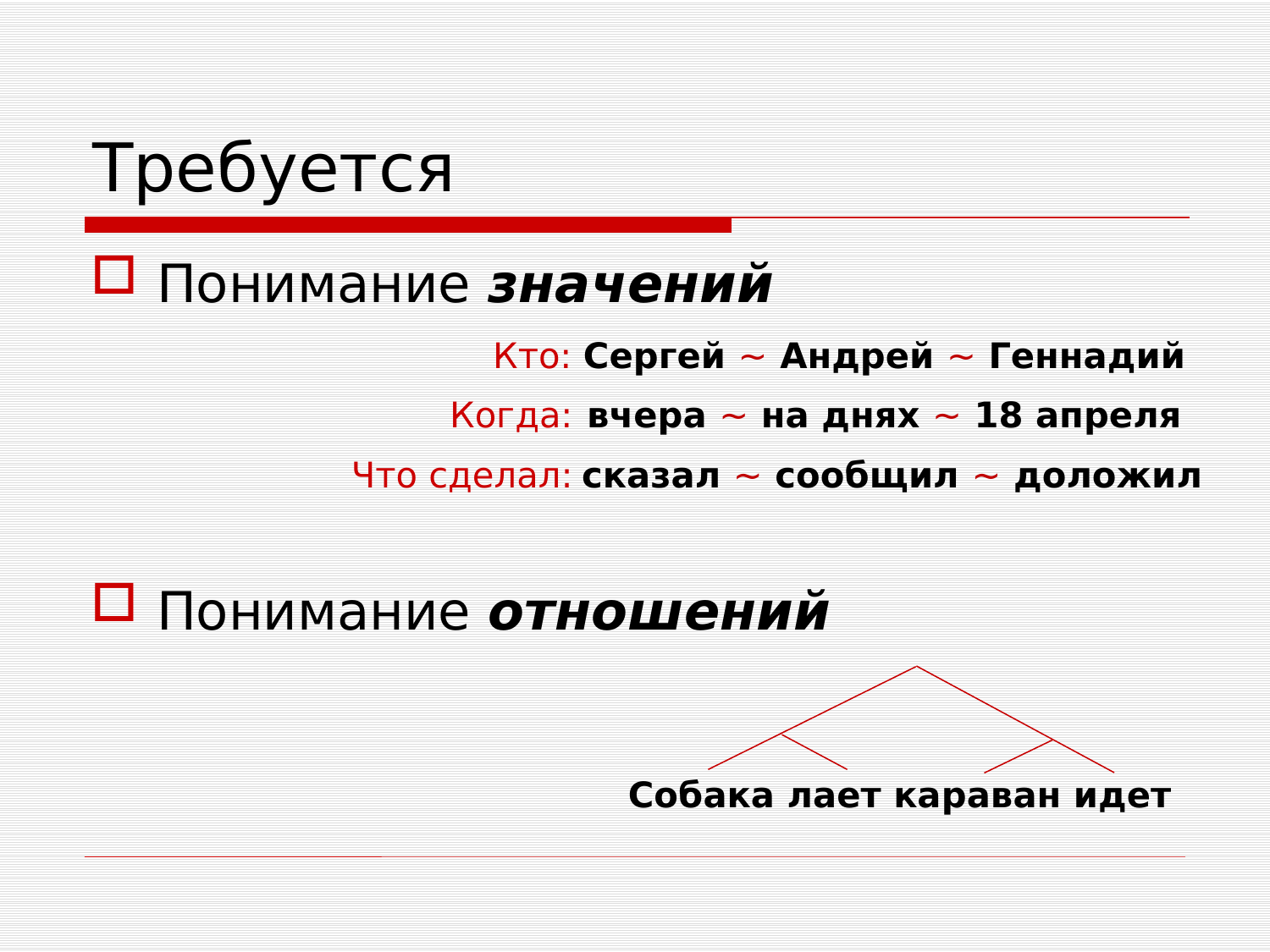

# Требуется
Понимание значений
Понимание отношений
Кто:
Сергей ~ Андрей ~ Геннадий
Когда:
вчера ~ на днях ~ 18 апреля
Что сделал:
сказал ~ сообщил ~ доложил
Собака лает караван идет